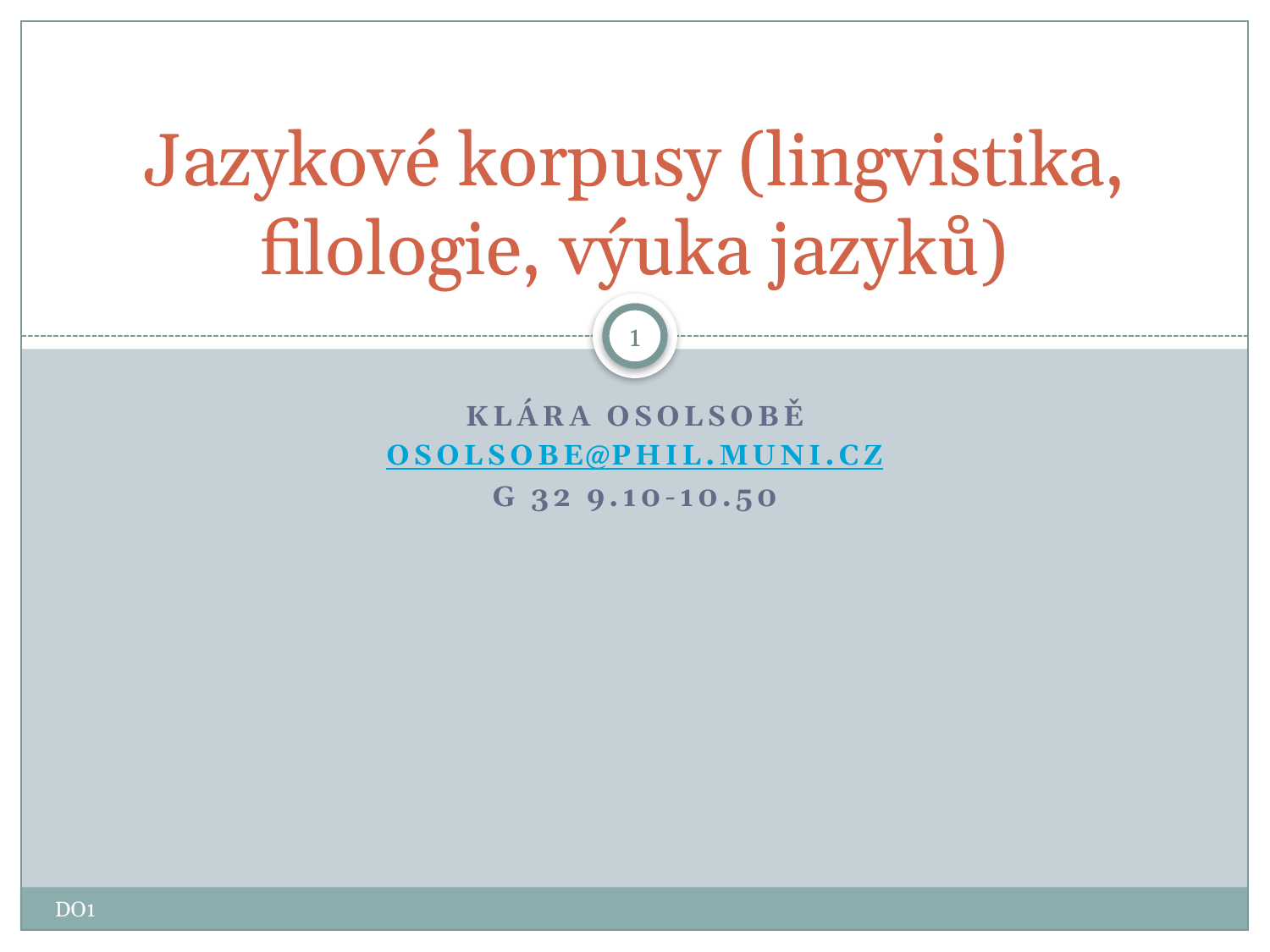

# Jazykové korpusy (lingvistika, filologie, výuka jazyků)
1
Klára Osolsobě
Osolsobe@phil.muni.cz
G 32 9.10-10.50

DO1